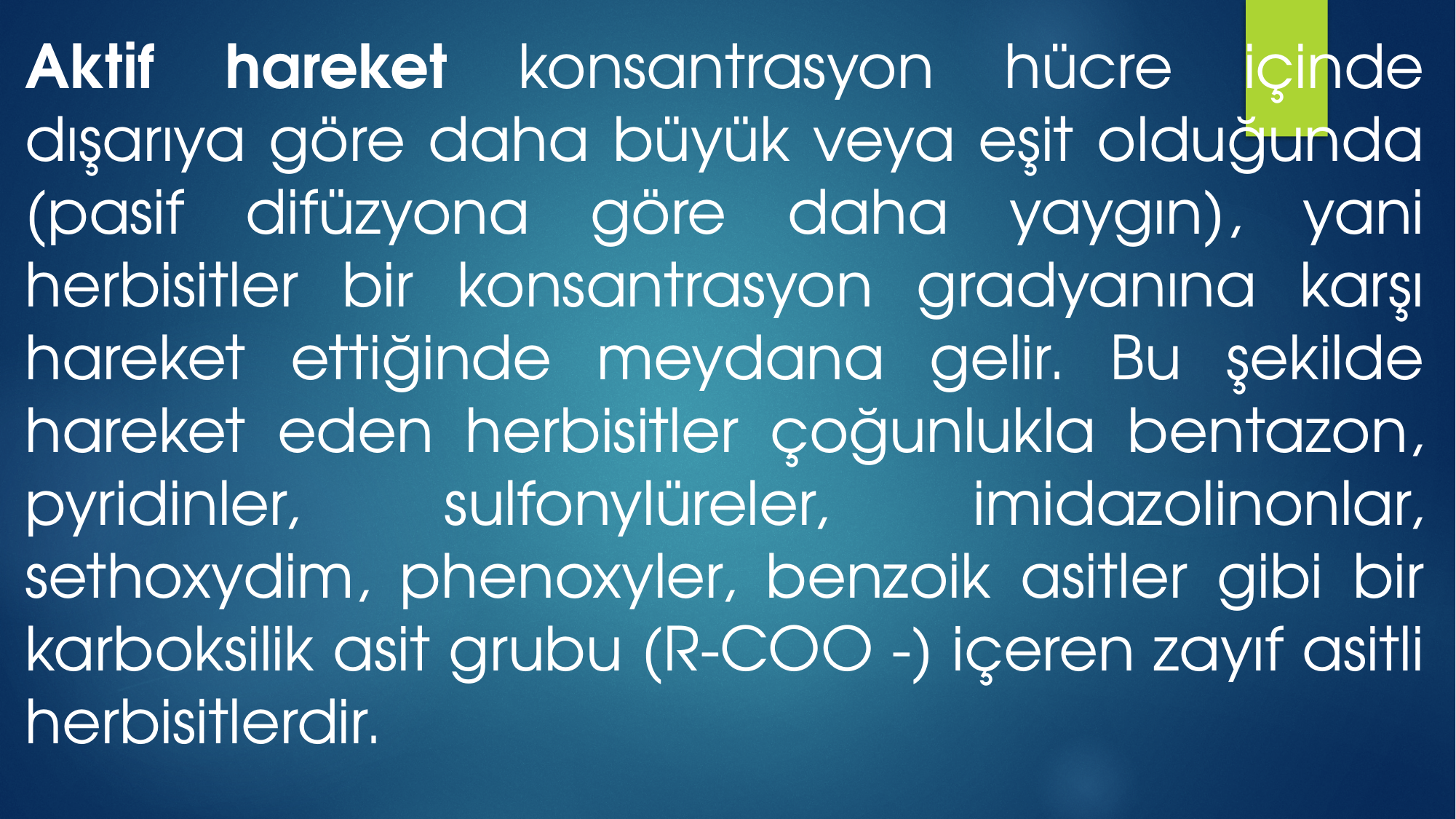

Aktif hareket konsantrasyon hücre içinde dışarıya göre daha büyük veya eşit olduğunda (pasif difüzyona göre daha yaygın), yani herbisitler bir konsantrasyon gradyanına karşı hareket ettiğinde meydana gelir. Bu şekilde hareket eden herbisitler çoğunlukla bentazon, pyridinler, sulfonylüreler, imidazolinonlar, sethoxydim, phenoxyler, benzoik asitler gibi bir karboksilik asit grubu (R-COO -) içeren zayıf asitli herbisitlerdir.